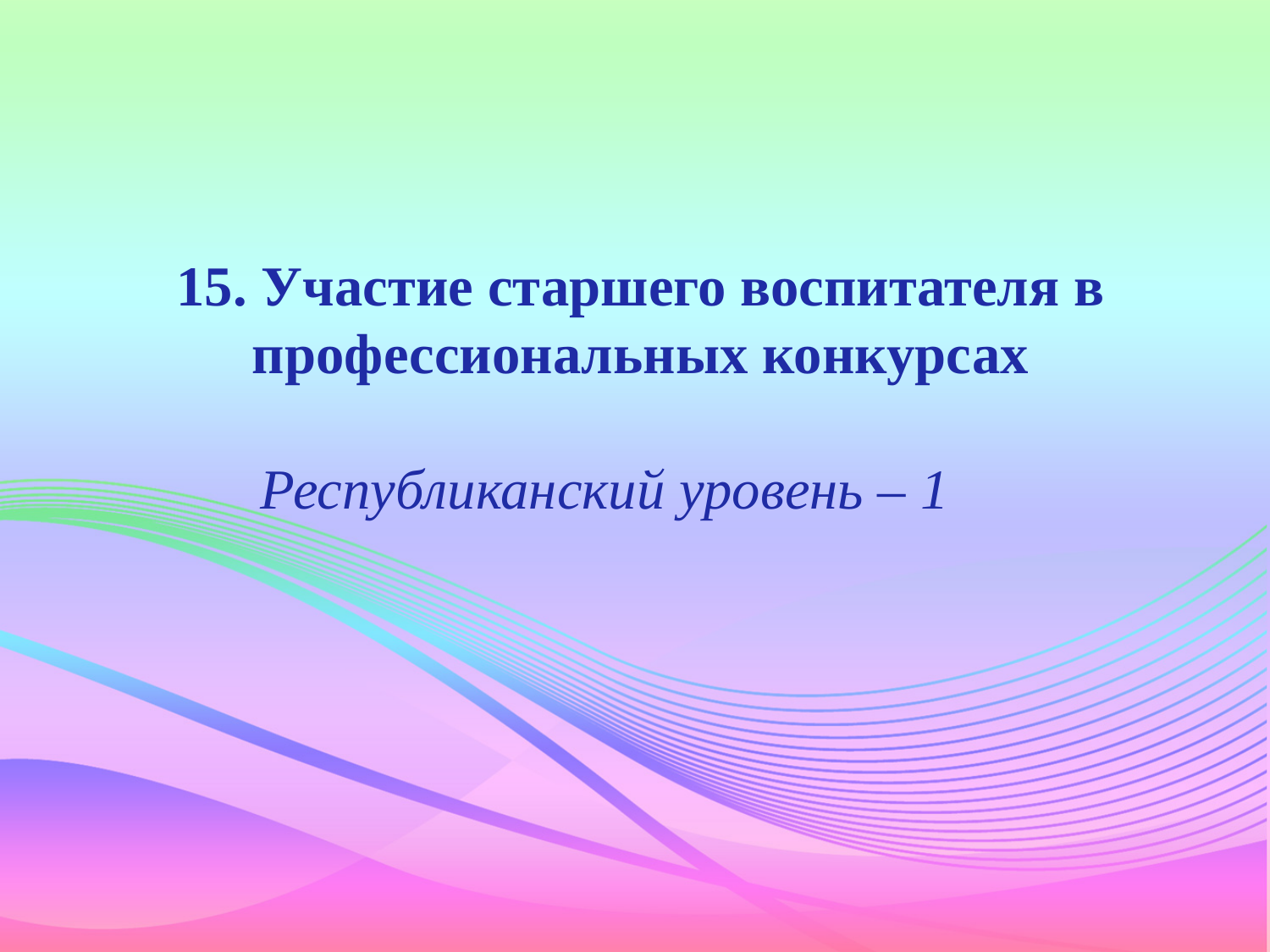

# 15. Участие старшего воспитателя в профессиональных конкурсах
Республиканский уровень – 1